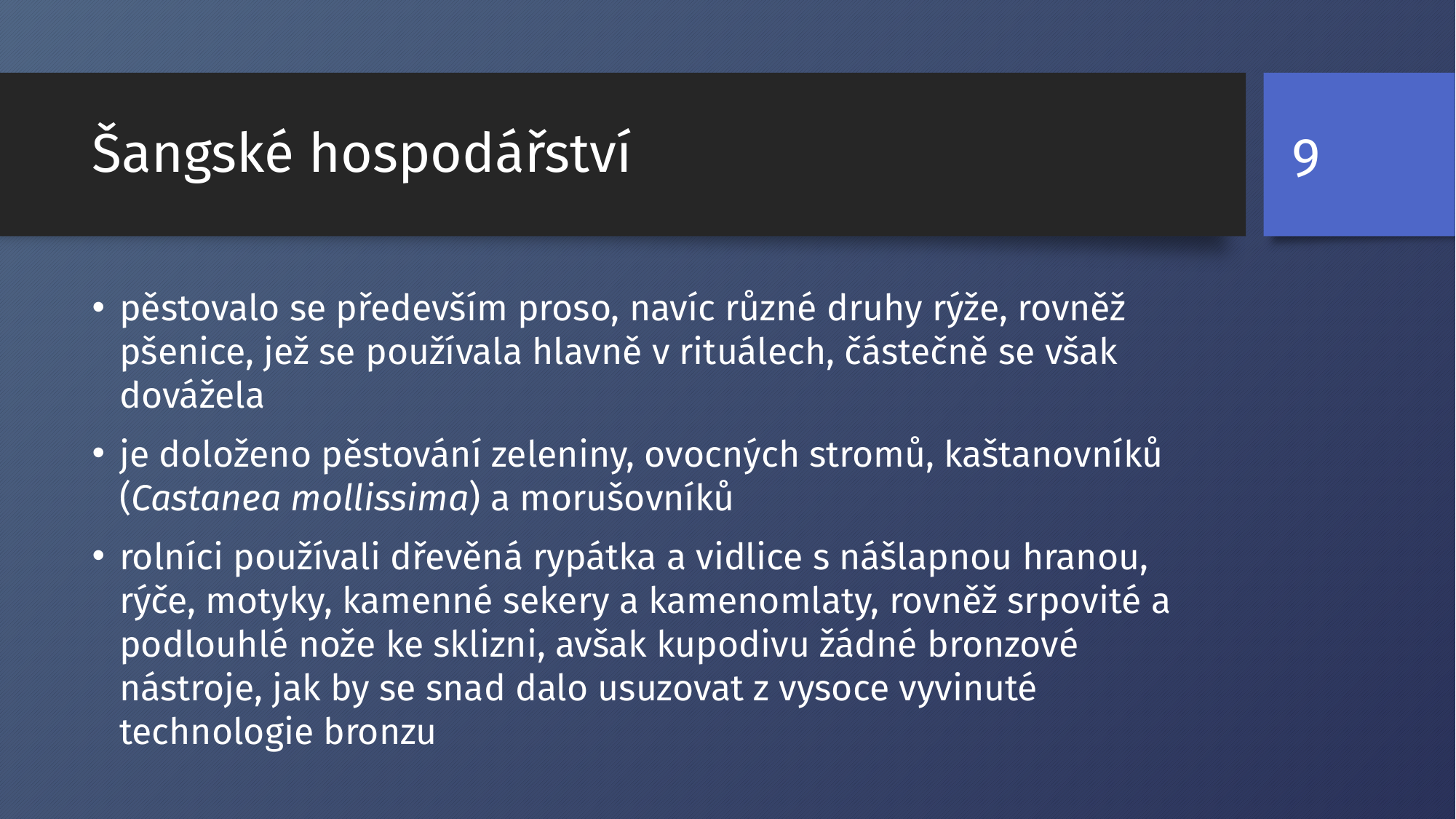

9
# Šangské hospodářství
pěstovalo se především proso, navíc různé druhy rýže, rovněž pšenice, jež se používala hlavně v rituálech, částečně se však dovážela
je doloženo pěstování zeleniny, ovocných stromů, kaštanovníků (Castanea mollissima) a morušovníků
rolníci používali dřevěná rypátka a vidlice s nášlapnou hranou, rýče, motyky, kamenné sekery a kamenomlaty, rovněž srpovité a podlouhlé nože ke sklizni, avšak kupodivu žádné bronzové nástroje, jak by se snad dalo usuzovat z vysoce vyvinuté technologie bronzu